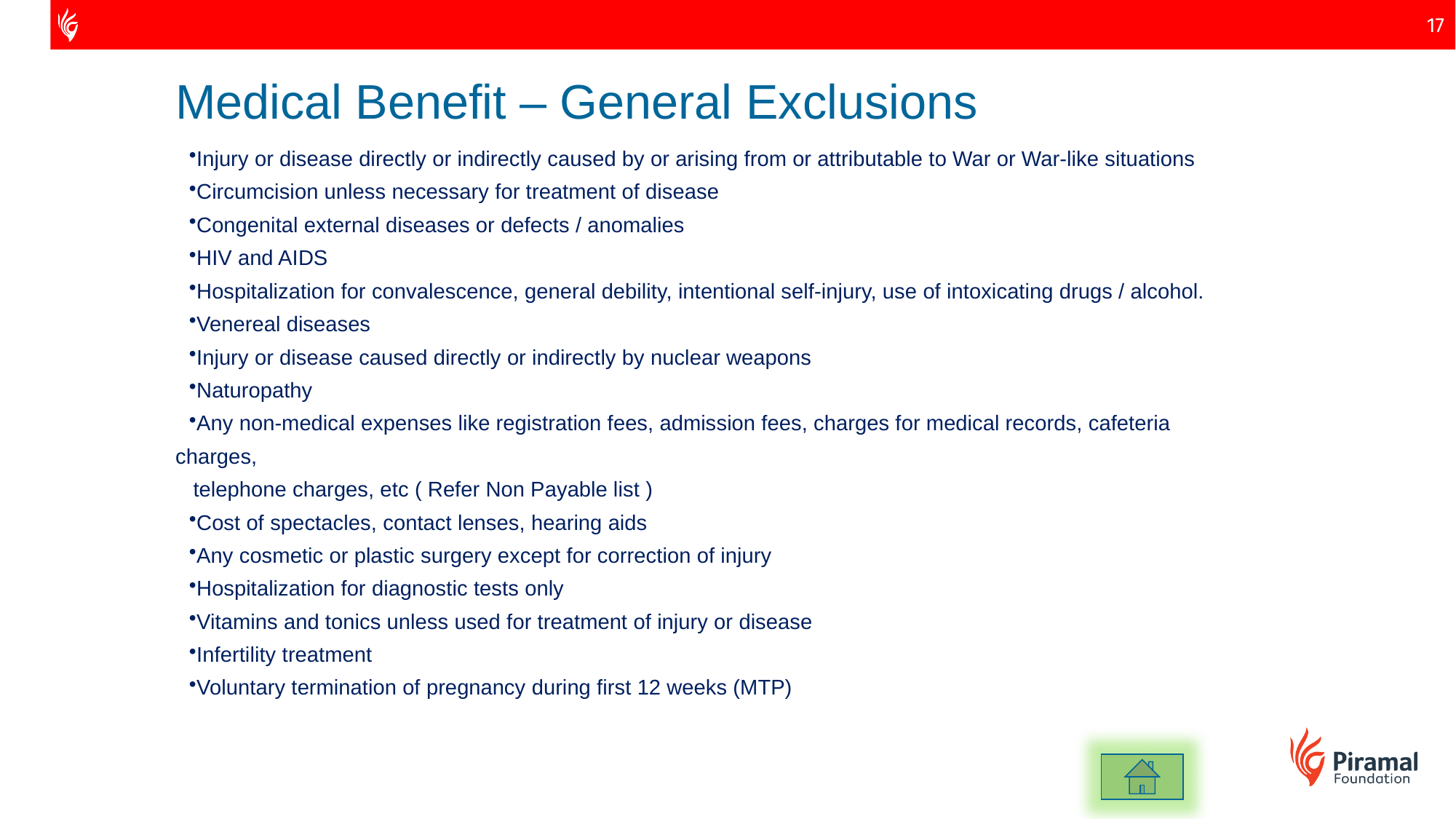

Medical Benefit – General Exclusions
Injury or disease directly or indirectly caused by or arising from or attributable to War or War-like situations
Circumcision unless necessary for treatment of disease
Congenital external diseases or defects / anomalies
HIV and AIDS
Hospitalization for convalescence, general debility, intentional self-injury, use of intoxicating drugs / alcohol.
Venereal diseases
Injury or disease caused directly or indirectly by nuclear weapons
Naturopathy
Any non-medical expenses like registration fees, admission fees, charges for medical records, cafeteria charges,
   telephone charges, etc ( Refer Non Payable list )
Cost of spectacles, contact lenses, hearing aids
Any cosmetic or plastic surgery except for correction of injury
Hospitalization for diagnostic tests only
Vitamins and tonics unless used for treatment of injury or disease
Infertility treatment
Voluntary termination of pregnancy during first 12 weeks (MTP)